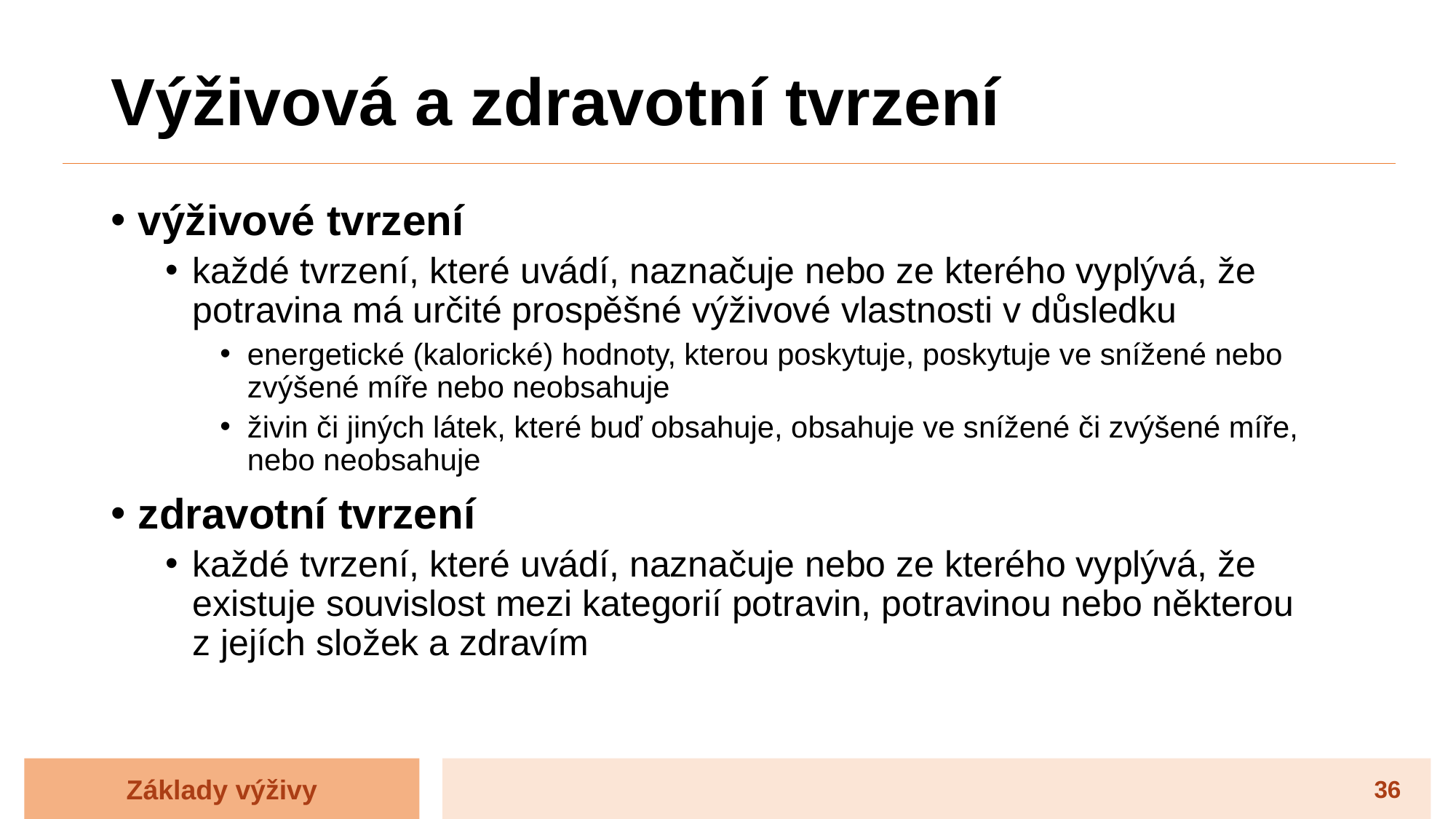

# Výživová a zdravotní tvrzení
výživové tvrzení
každé tvrzení, které uvádí, naznačuje nebo ze kterého vyplývá, že potravina má určité prospěšné výživové vlastnosti v důsledku
energetické (kalorické) hodnoty, kterou poskytuje, poskytuje ve snížené nebo zvýšené míře nebo neobsahuje
živin či jiných látek, které buď obsahuje, obsahuje ve snížené či zvýšené míře, nebo neobsahuje
zdravotní tvrzení
každé tvrzení, které uvádí, naznačuje nebo ze kterého vyplývá, že existuje souvislost mezi kategorií potravin, potravinou nebo některou z jejích složek a zdravím
Základy výživy
36